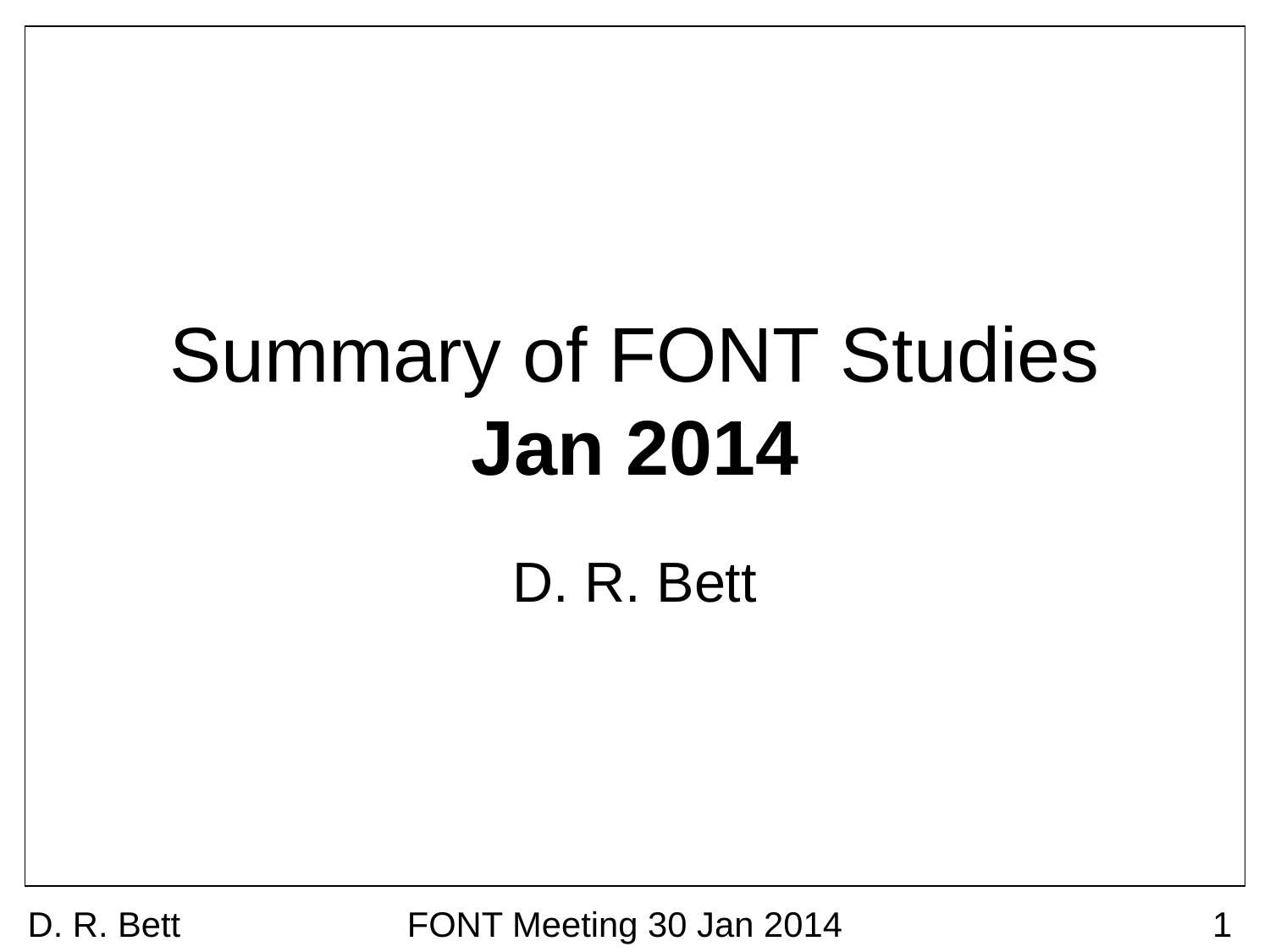

# Summary of FONT Studies Jan 2014
D. R. Bett
D. R. Bett
FONT Meeting 30 Jan 2014
1